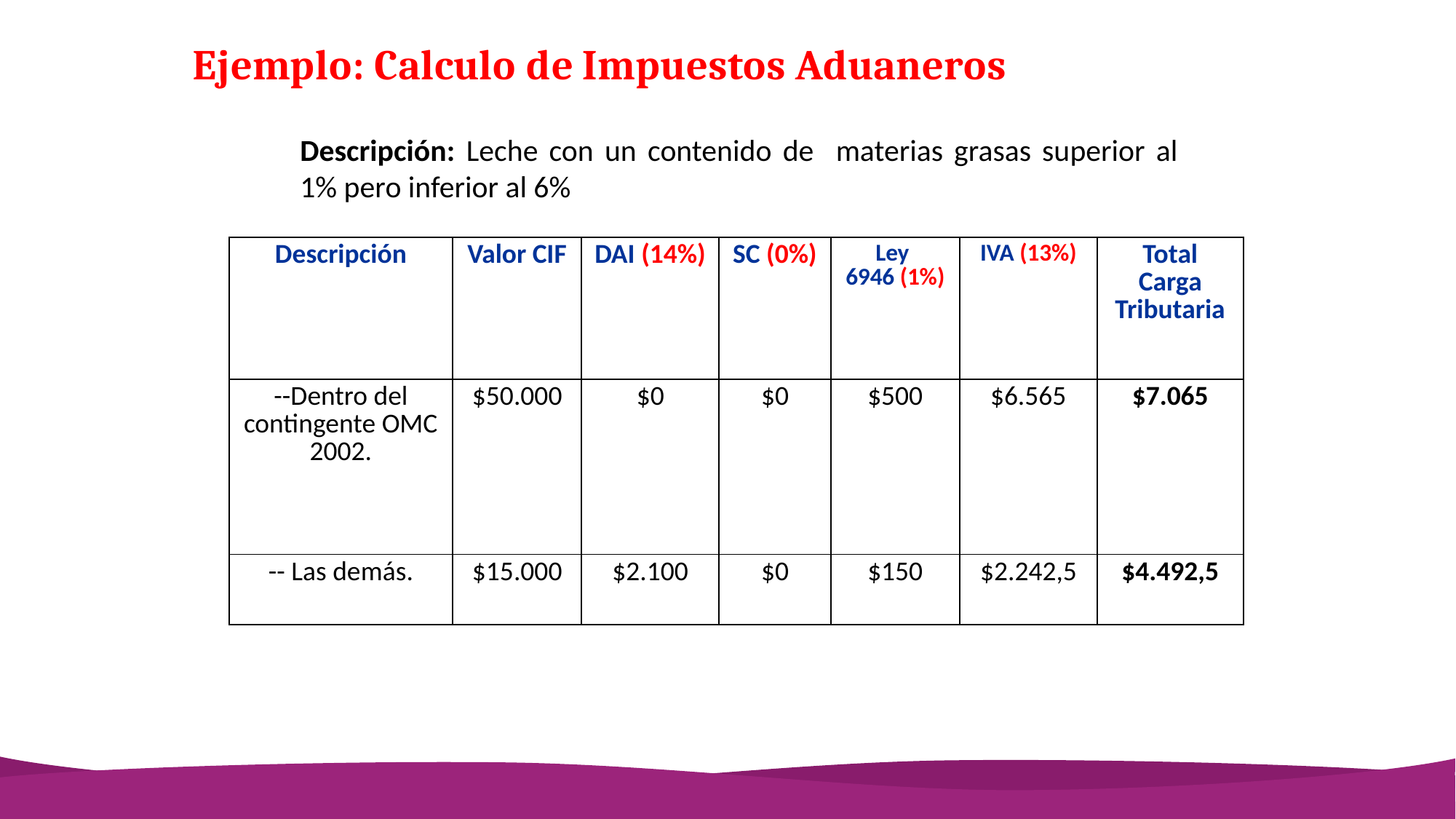

Ejemplo: Calculo de Impuestos Aduaneros
Descripción: Leche con un contenido de  materias grasas superior al 1% pero inferior al 6%
| Descripción | Valor CIF | DAI (14%) | SC (0%) | Ley 6946 (1%) | IVA (13%) | Total Carga Tributaria |
| --- | --- | --- | --- | --- | --- | --- |
| --Dentro del contingente OMC 2002. | $50.000 | $0 | $0 | $500 | $6.565 | $7.065 |
| -- Las demás. | $15.000 | $2.100 | $0 | $150 | $2.242,5 | $4.492,5 |